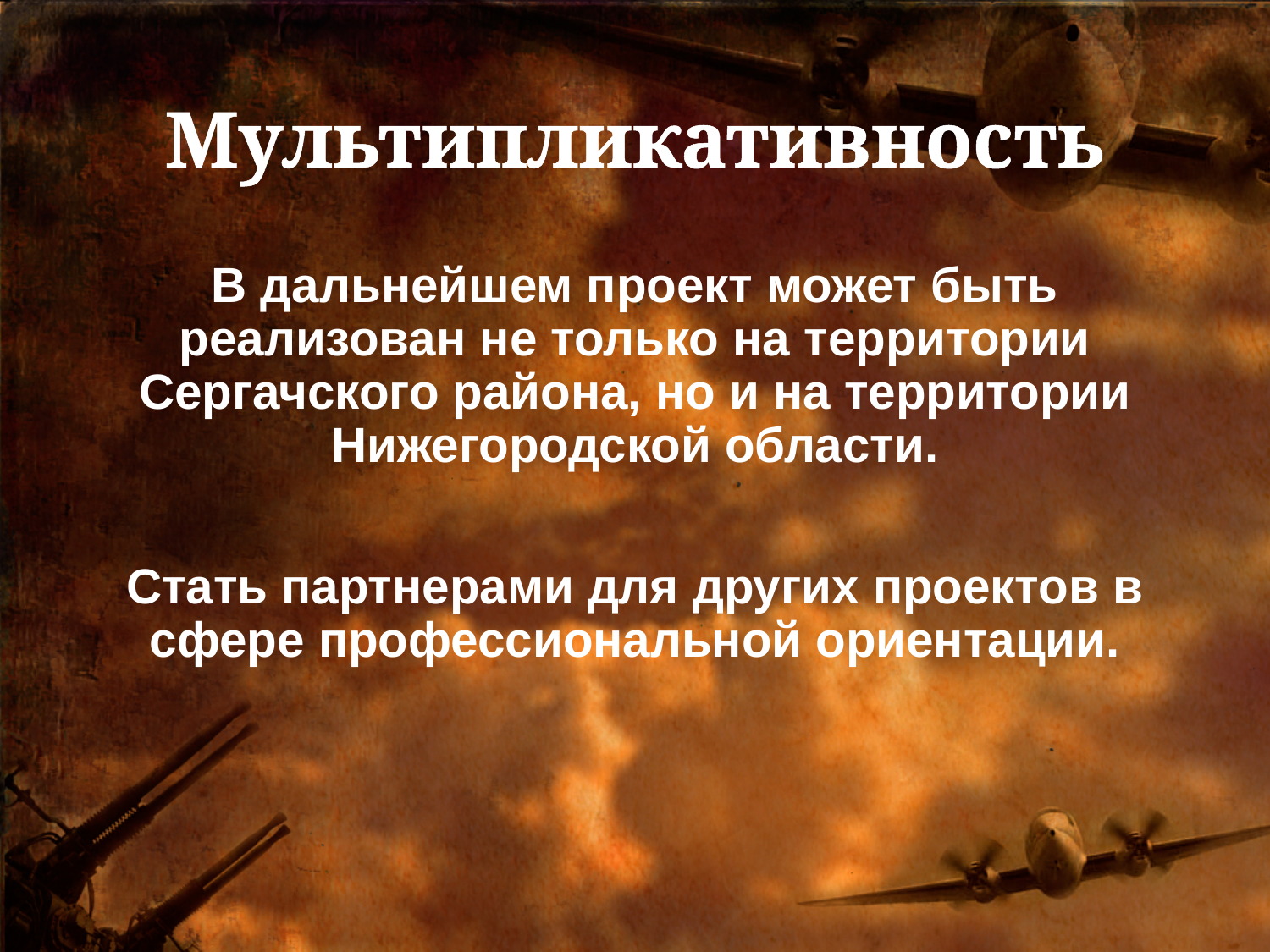

# Мультипликативность
В дальнейшем проект может быть реализован не только на территории Сергачского района, но и на территории Нижегородской области.

Стать партнерами для других проектов в сфере профессиональной ориентации.